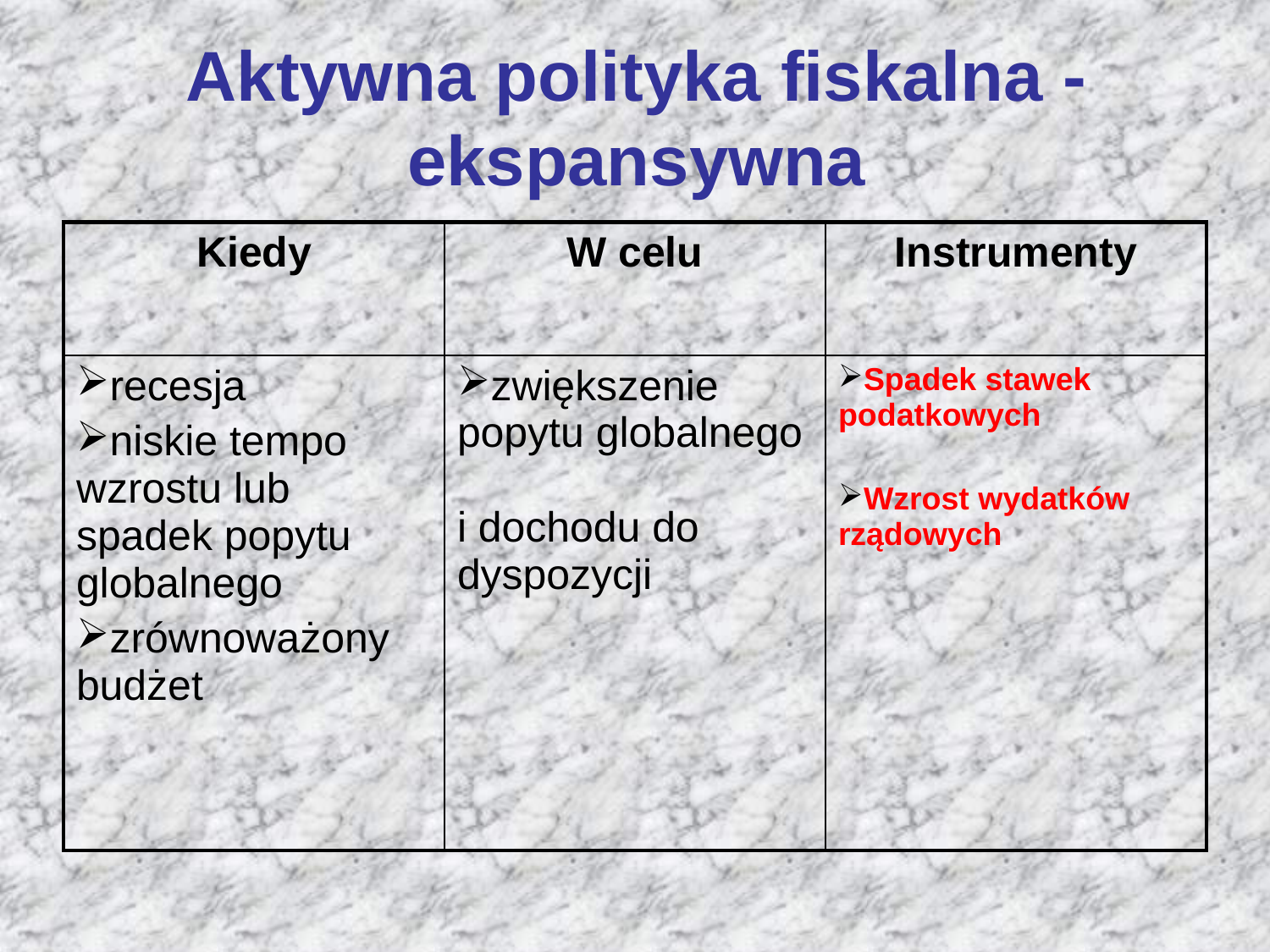

# Aktywna polityka fiskalna - ekspansywna
| Kiedy | W celu | Instrumenty |
| --- | --- | --- |
| recesja niskie tempo wzrostu lub spadek popytu globalnego zrównoważony budżet | zwiększenie popytu globalnego i dochodu do dyspozycji | Spadek stawek podatkowych Wzrost wydatków rządowych |